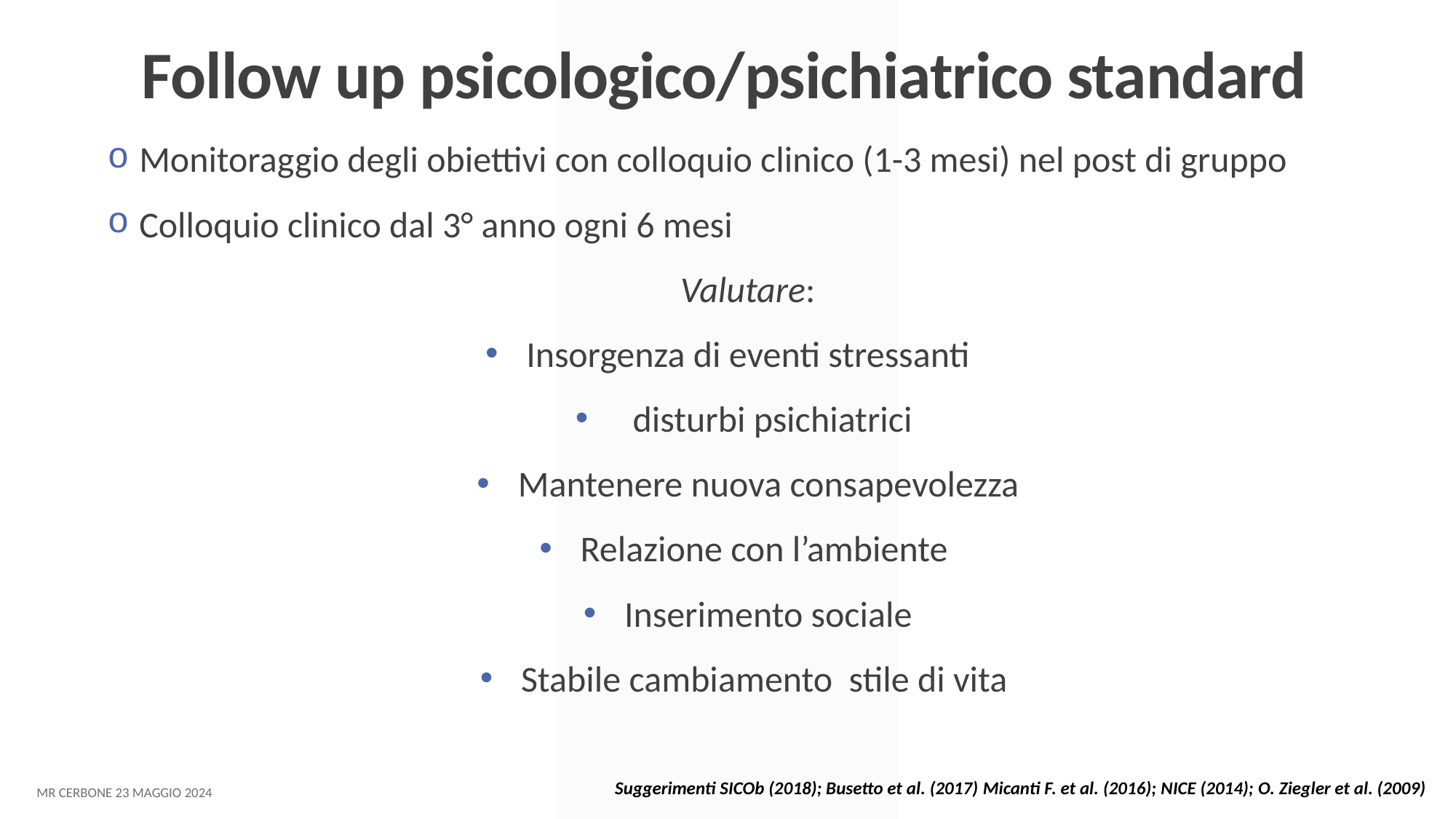

Follow up psicologico/psichiatrico standard
Monitoraggio degli obiettivi con colloquio clinico (1-3 mesi) nel post di gruppo
Colloquio clinico dal 3° anno ogni 6 mesi
Valutare:
Insorgenza di eventi stressanti
  disturbi psichiatrici
Mantenere nuova consapevolezza
Relazione con l’ambiente
Inserimento sociale
Stabile cambiamento  stile di vita
MR Cerbone 23 maggio 2024
Suggerimenti SICOb (2018); Busetto et al. (2017) Micanti F. et al. (2016); NICE (2014); O. Ziegler et al. (2009)